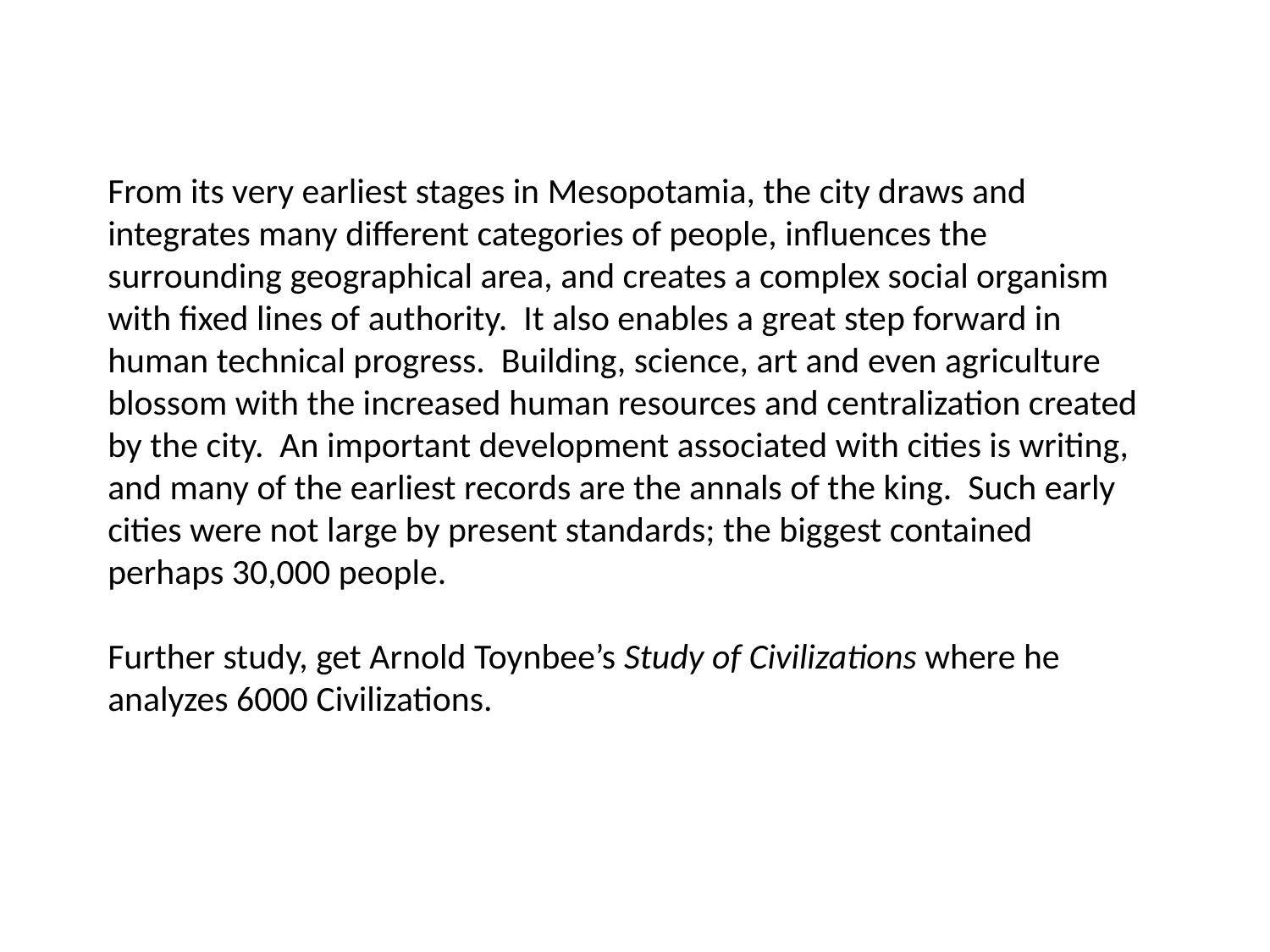

From its very earliest stages in Mesopotamia, the city draws and integrates many different categories of people, influences the surrounding geographical area, and creates a complex social organism with fixed lines of authority.  It also enables a great step forward in human technical progress.  Building, science, art and even agriculture blossom with the increased human resources and centralization created by the city.  An important development associated with cities is writing, and many of the earliest records are the annals of the king.  Such early cities were not large by present standards; the biggest contained perhaps 30,000 people.

Further study, get Arnold Toynbee’s Study of Civilizations where he analyzes 6000 Civilizations.